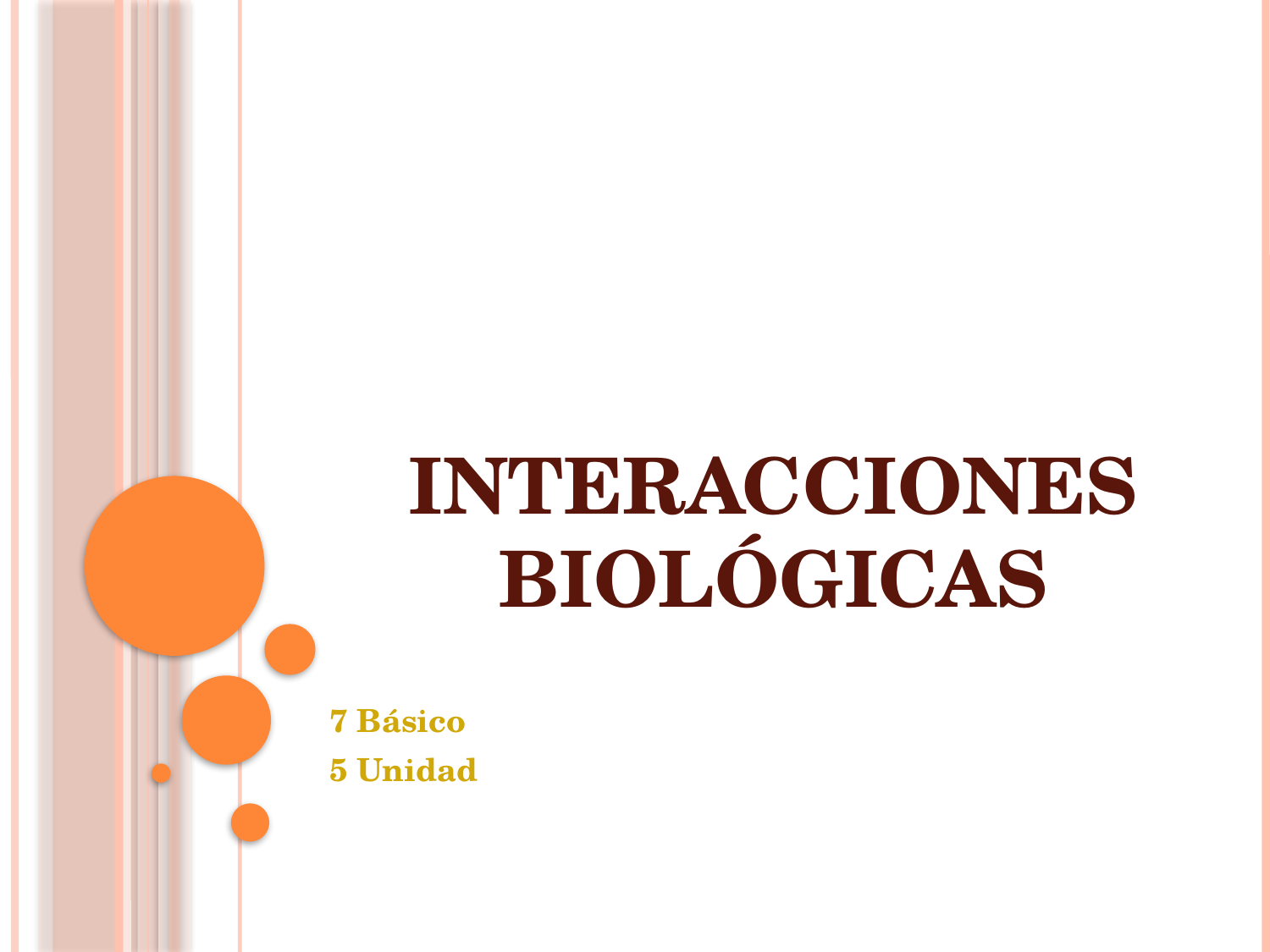

# Interacciones biológicas
7 Básico
5 Unidad